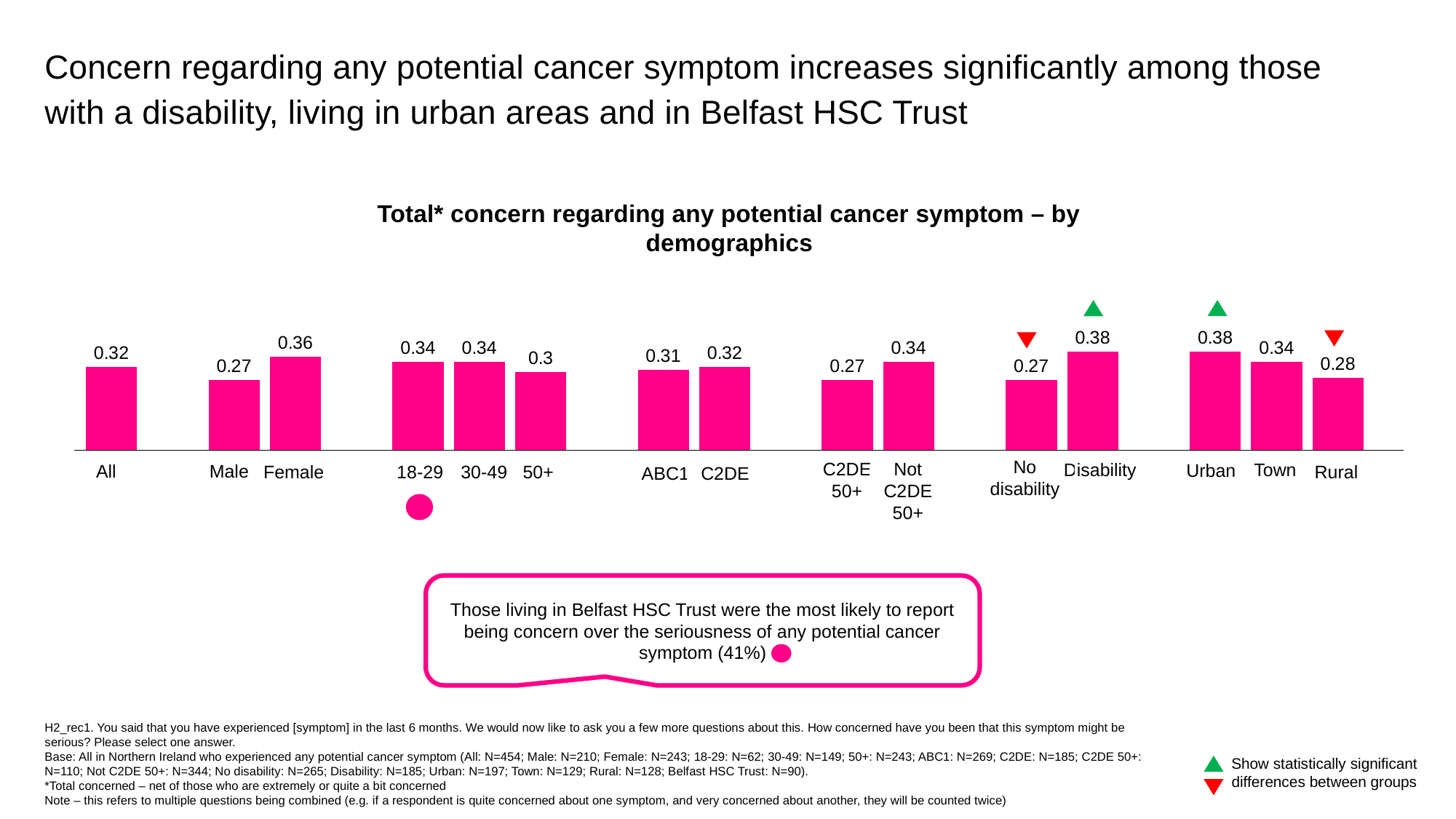

Concern regarding any potential cancer symptom increases significantly among those with a disability, living in urban areas and in Belfast HSC Trust

### Chart

| Category | Series 1 |
|---|---|
| All | 0.32 |
|  | None |
| Male  | 0.27 |
| Female  | 0.36 |
|  | None |
| 18-29 | 0.34 |
| 30-49 | 0.34 |
| 50+ | 0.3 |
|  | None |
| ABC1 | 0.31 |
| C2DE | 0.32 |
|  | None |
| C2DE 50+ | 0.27 |
| Not C2DE 50+ | 0.34 |
|  | None |
| Living
without a disability | 0.27 |
| Living
with a disability  | 0.38 |
|  | None |
| Urban | 0.38 |
| Town | 0.34 |
| Rural | 0.28 |

Male
C2DE
Disability
Female
All
Urban
No disability
ABC1
Rural
Total* concern regarding any potential cancer symptom – by demographics

18-29
30-49
50+
Town
C2DE 50+
Not C2DE 50+

Those living in Belfast HSC Trust were the most likely to report being concern over the seriousness of any potential cancer symptom (41%)

H2_rec1. You said that you have experienced [symptom] in the last 6 months. We would now like to ask you a few more questions about this. How concerned have you been that this symptom might be serious? Please select one answer.
Base: All in Northern Ireland who experienced any potential cancer symptom (All: N=454; Male: N=210; Female: N=243; 18-29: N=62; 30-49: N=149; 50+: N=243; ABC1: N=269; C2DE: N=185; C2DE 50+: N=110; Not C2DE 50+: N=344; No disability: N=265; Disability: N=185; Urban: N=197; Town: N=129; Rural: N=128; Belfast HSC Trust: N=90).
*Total concerned – net of those who are extremely or quite a bit concerned
Note – this refers to multiple questions being combined (e.g. if a respondent is quite concerned about one symptom, and very concerned about another, they will be counted twice)

Show statistically significant differences between groups